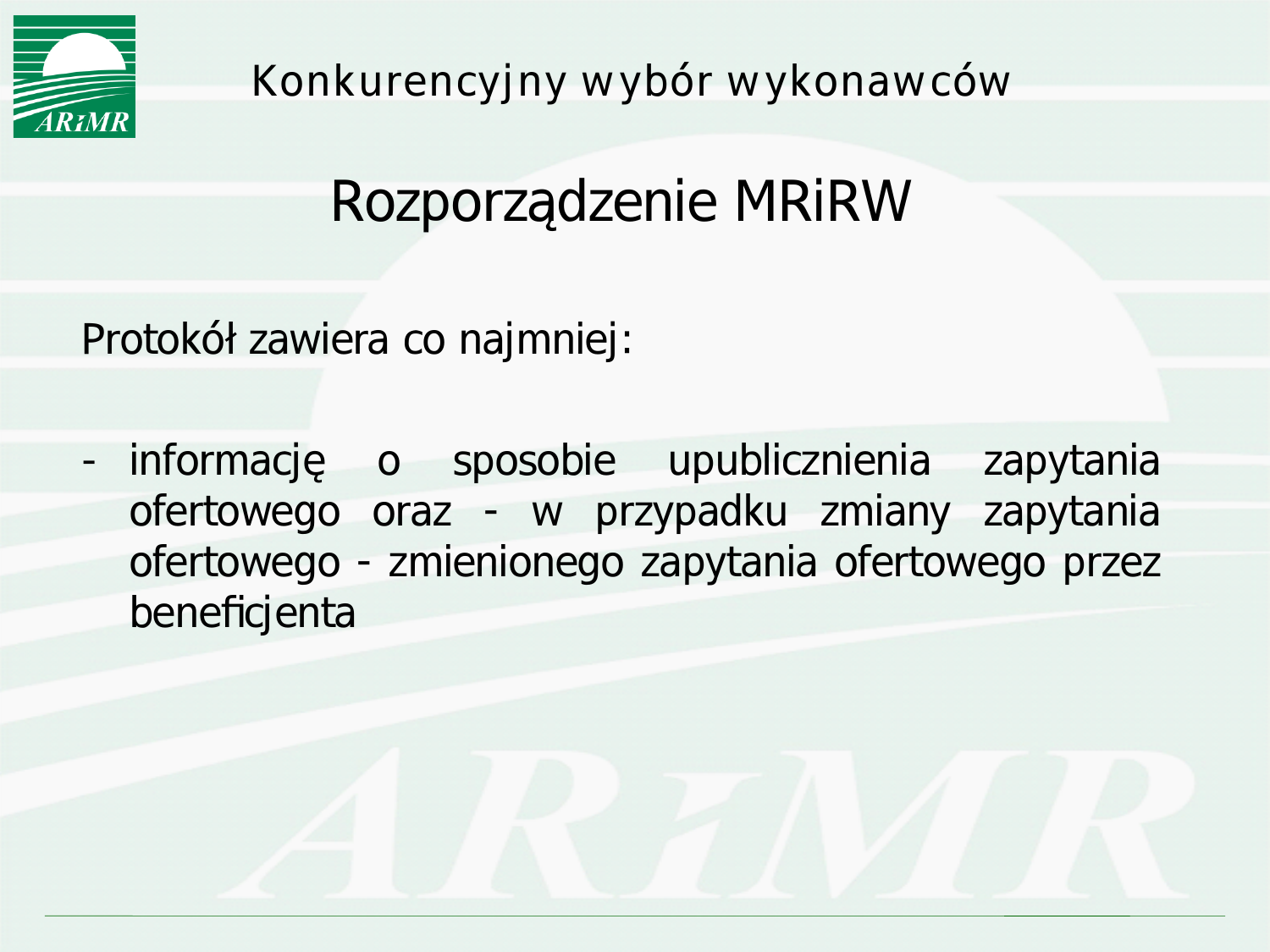

# Konkurencyjny wybór wykonawców
Rozporządzenie MRiRW

Protokół zawiera co najmniej:

informację o sposobie upublicznienia zapytania ofertowego oraz - w przypadku zmiany zapytania ofertowego - zmienionego zapytania ofertowego przez beneficjenta